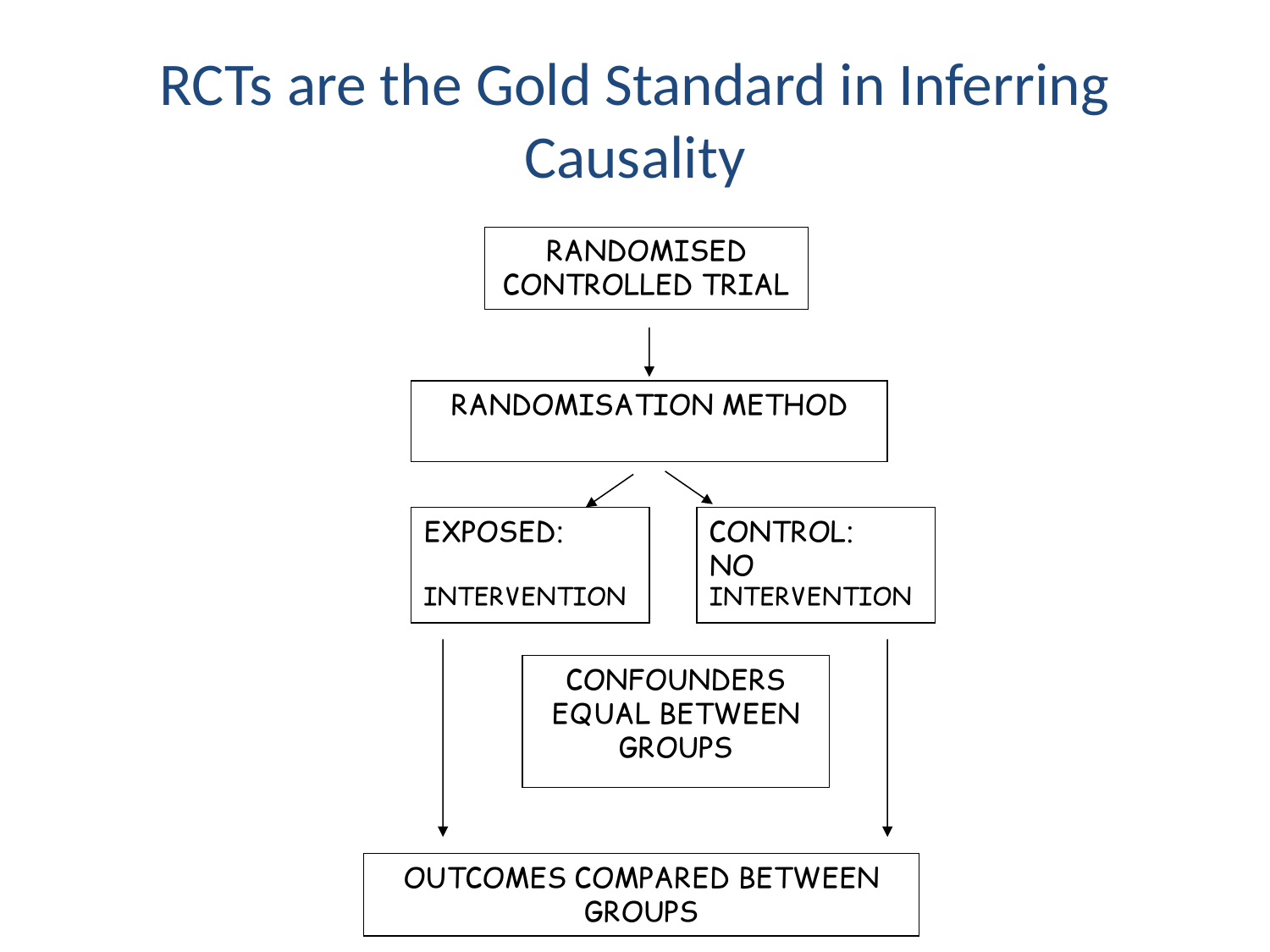

# RCTs are the Gold Standard in Inferring Causality
RANDOMISED CONTROLLED TRIAL

RANDOMISATION METHOD

EXPOSED:

INTERVENTION
CONTROL:
NO INTERVENTION

CONFOUNDERS EQUAL BETWEEN GROUPS
OUTCOMES COMPARED BETWEEN GROUPS